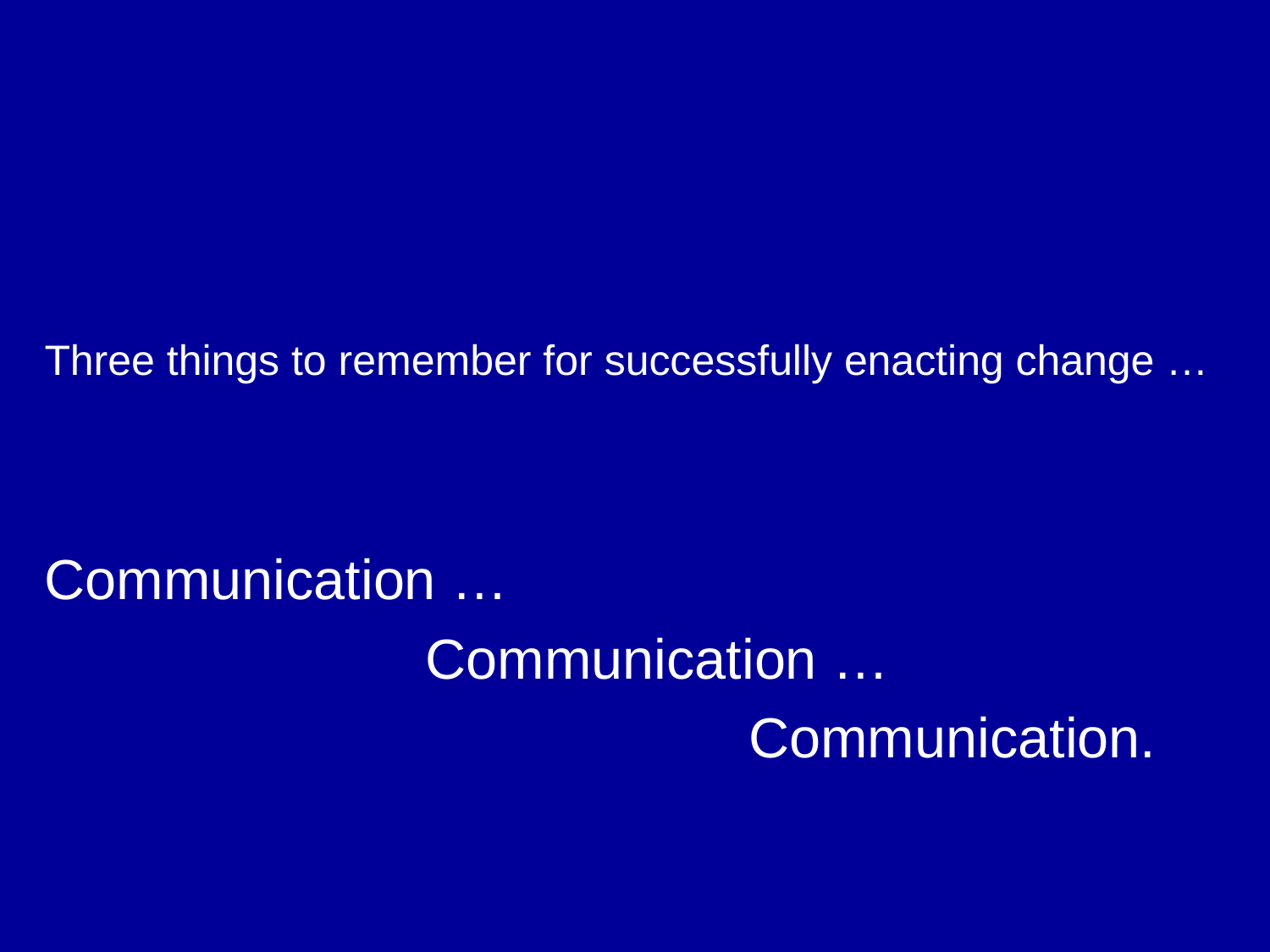

#

Three things to remember for successfully enacting change …

Communication …
			Communication …
					Communication.